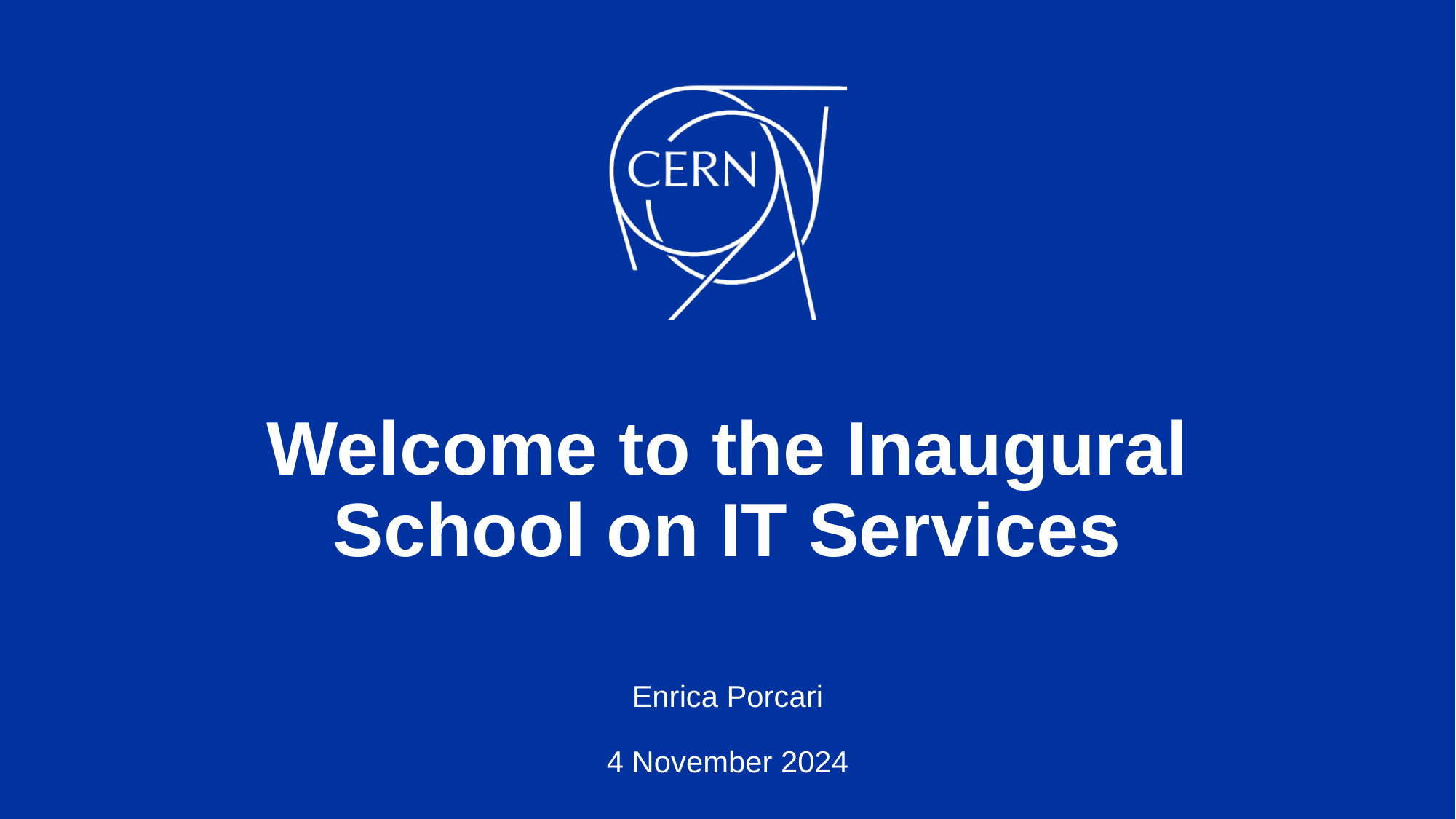

# Welcome to the Inaugural School on IT Services
Enrica Porcari
4 November 2024